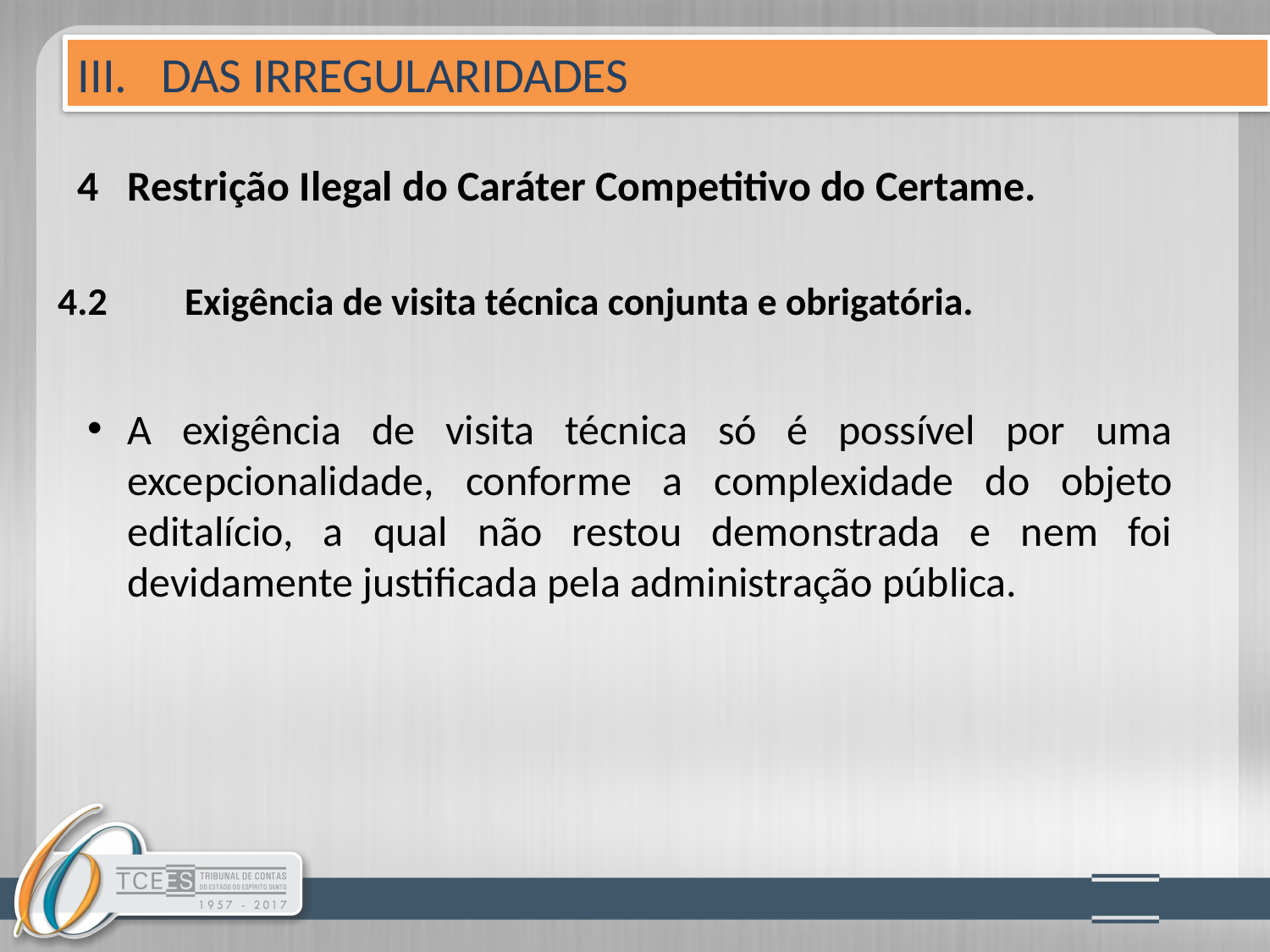

III.   DAS IRREGULARIDADES
# 4   Restrição Ilegal do Caráter Competitivo do Certame.

4.2	Exigência de visita técnica conjunta e obrigatória.
A exigência de visita técnica só é possível por uma excepcionalidade, conforme a complexidade do objeto editalício, a qual não restou demonstrada e nem foi devidamente justificada pela administração pública.